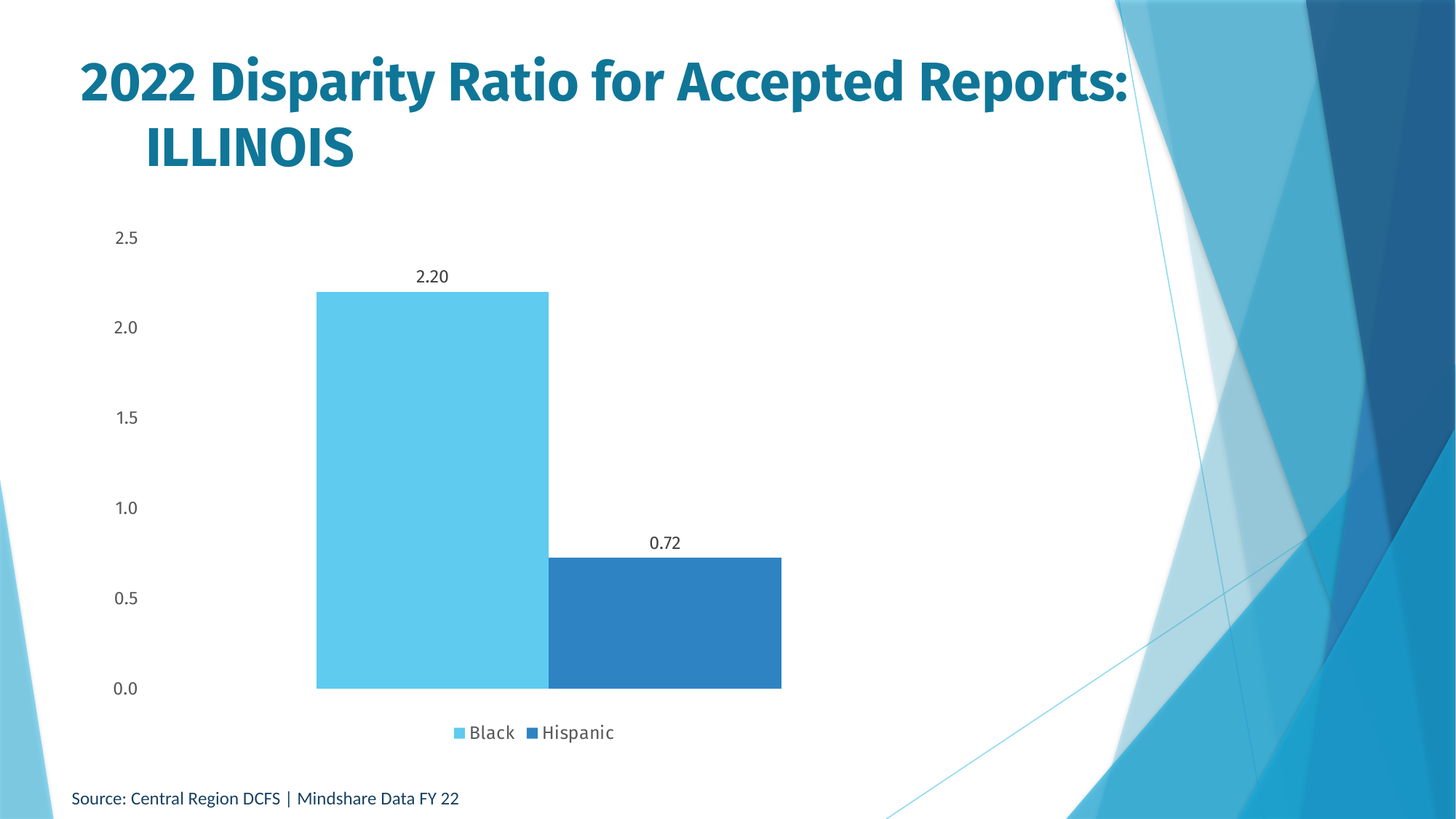

# 2022 Disparity Ratio for Accepted Reports: ILLINOIS

### Chart

| Category | Black | Hispanic |
|---|---|---|
| Illinois | 2.199400941377835 | 0.7244075345157319 |
Source: Central Region DCFS | Mindshare Data FY 22